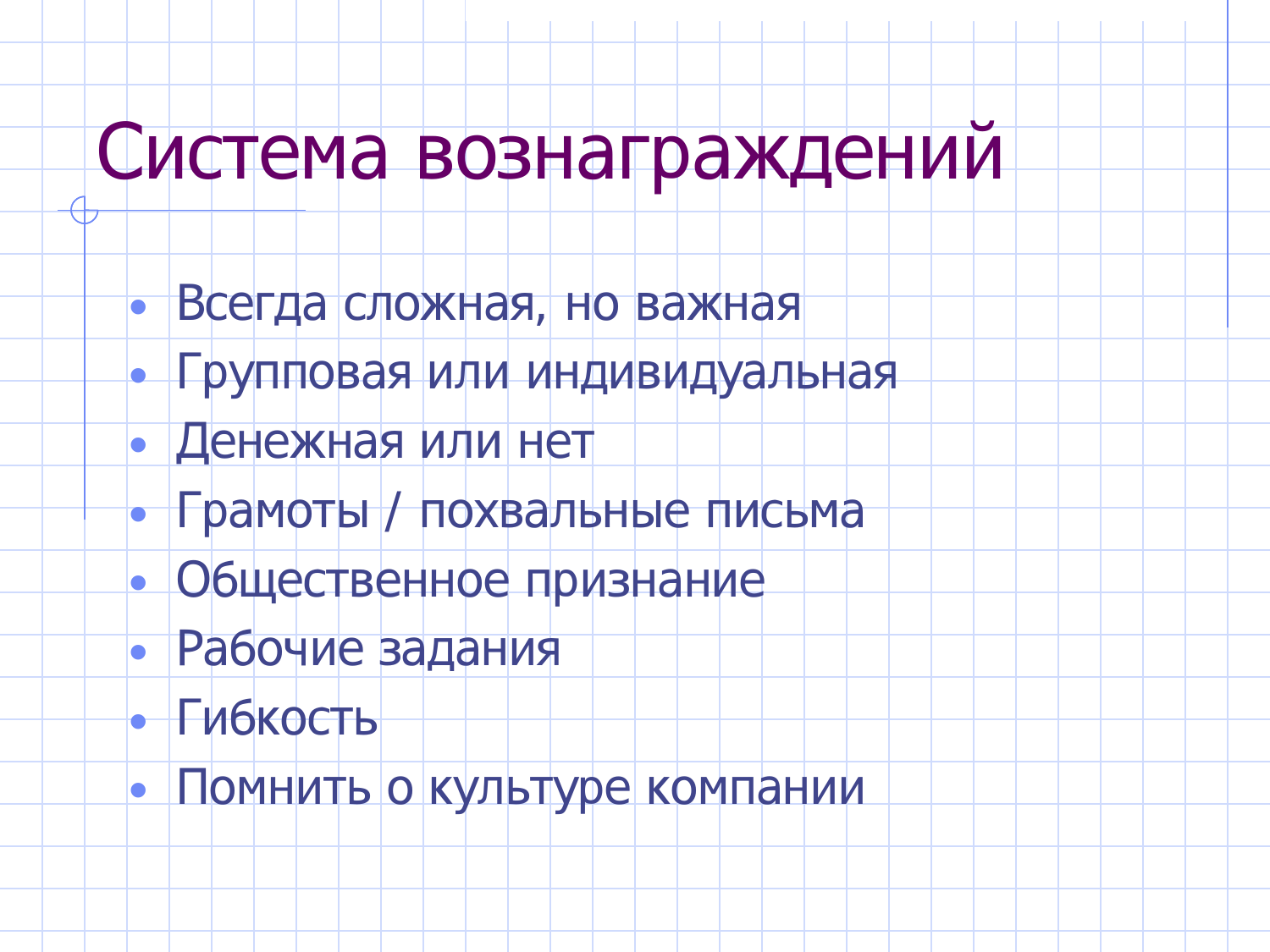

# Система вознаграждений
Всегда сложная, но важная
Групповая или индивидуальная
Денежная или нет
Грамоты / похвальные письма
Общественное признание
Рабочие задания
Гибкость
Помнить о культуре компании